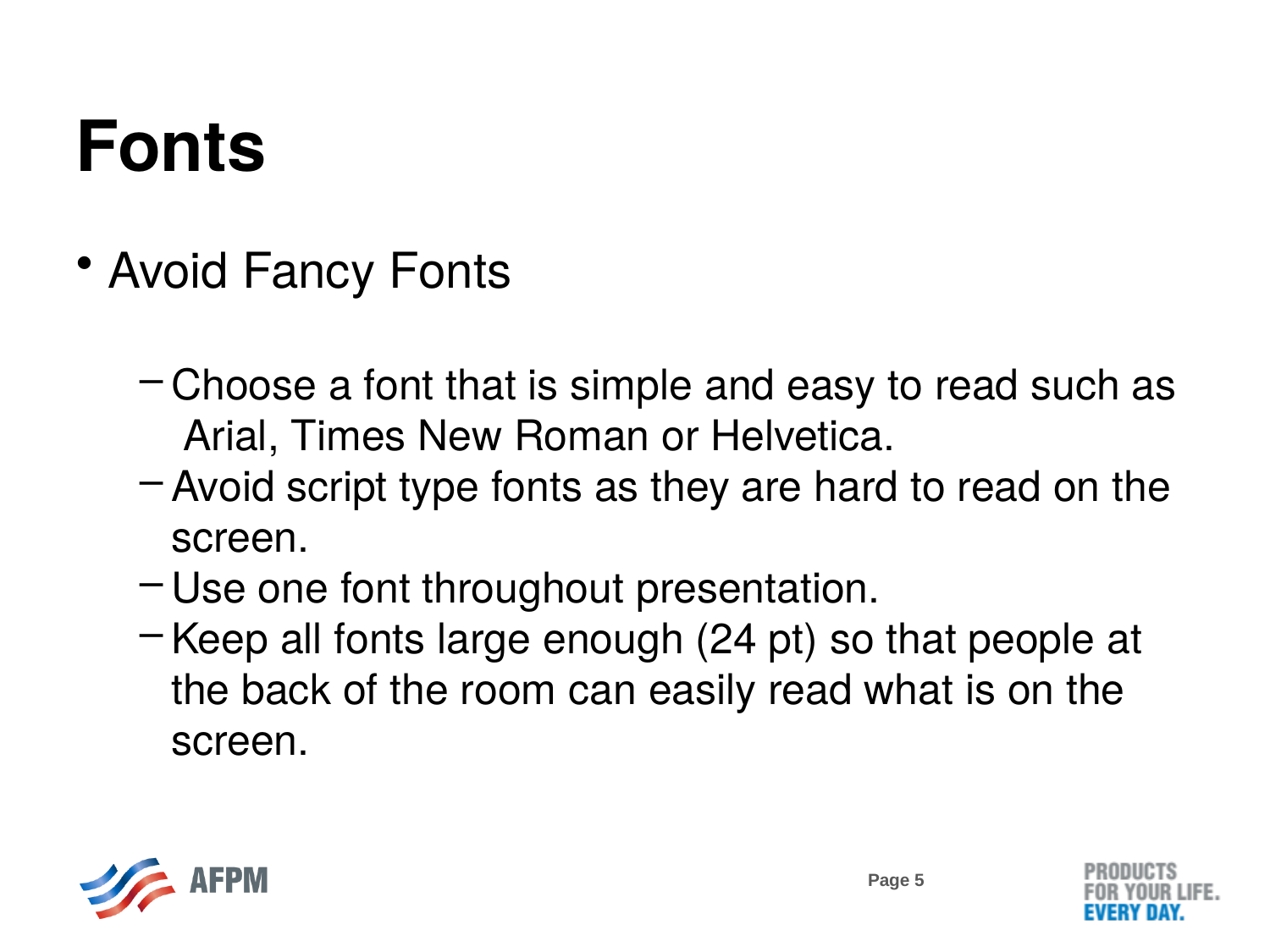

Fonts
Avoid Fancy Fonts

Choose a font that is simple and easy to read such as   Arial, Times New Roman or Helvetica.
Avoid script type fonts as they are hard to read on the screen.
Use one font throughout presentation.
Keep all fonts large enough (24 pt) so that people at the back of the room can easily read what is on the screen.